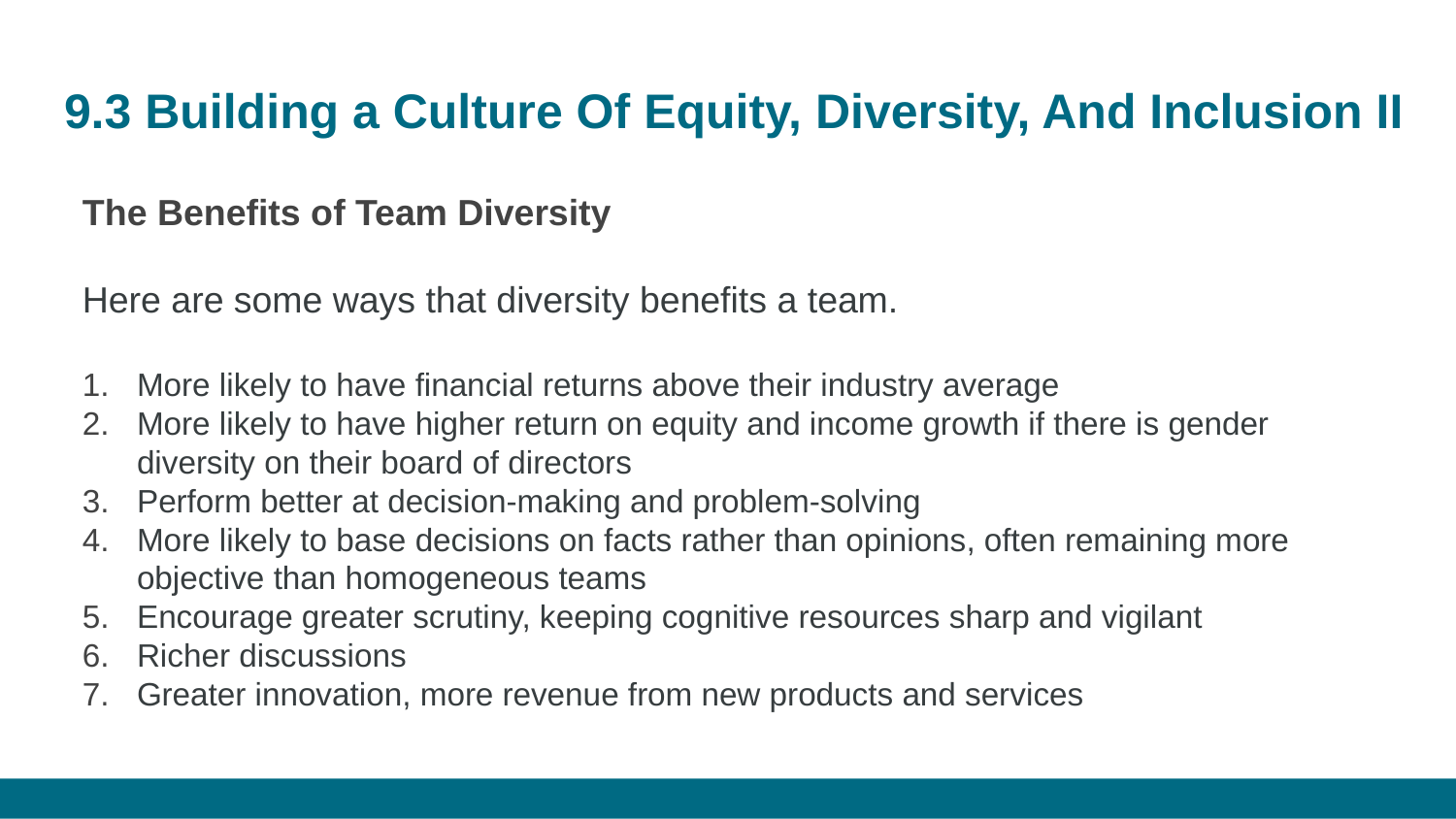

# 9.3 Building a Culture Of Equity, Diversity, And Inclusion II
The Benefits of Team Diversity

Here are some ways that diversity benefits a team.

More likely to have financial returns above their industry average
More likely to have higher return on equity and income growth if there is gender diversity on their board of directors
Perform better at decision-making and problem-solving
More likely to base decisions on facts rather than opinions, often remaining more objective than homogeneous teams
Encourage greater scrutiny, keeping cognitive resources sharp and vigilant
Richer discussions
Greater innovation, more revenue from new products and services